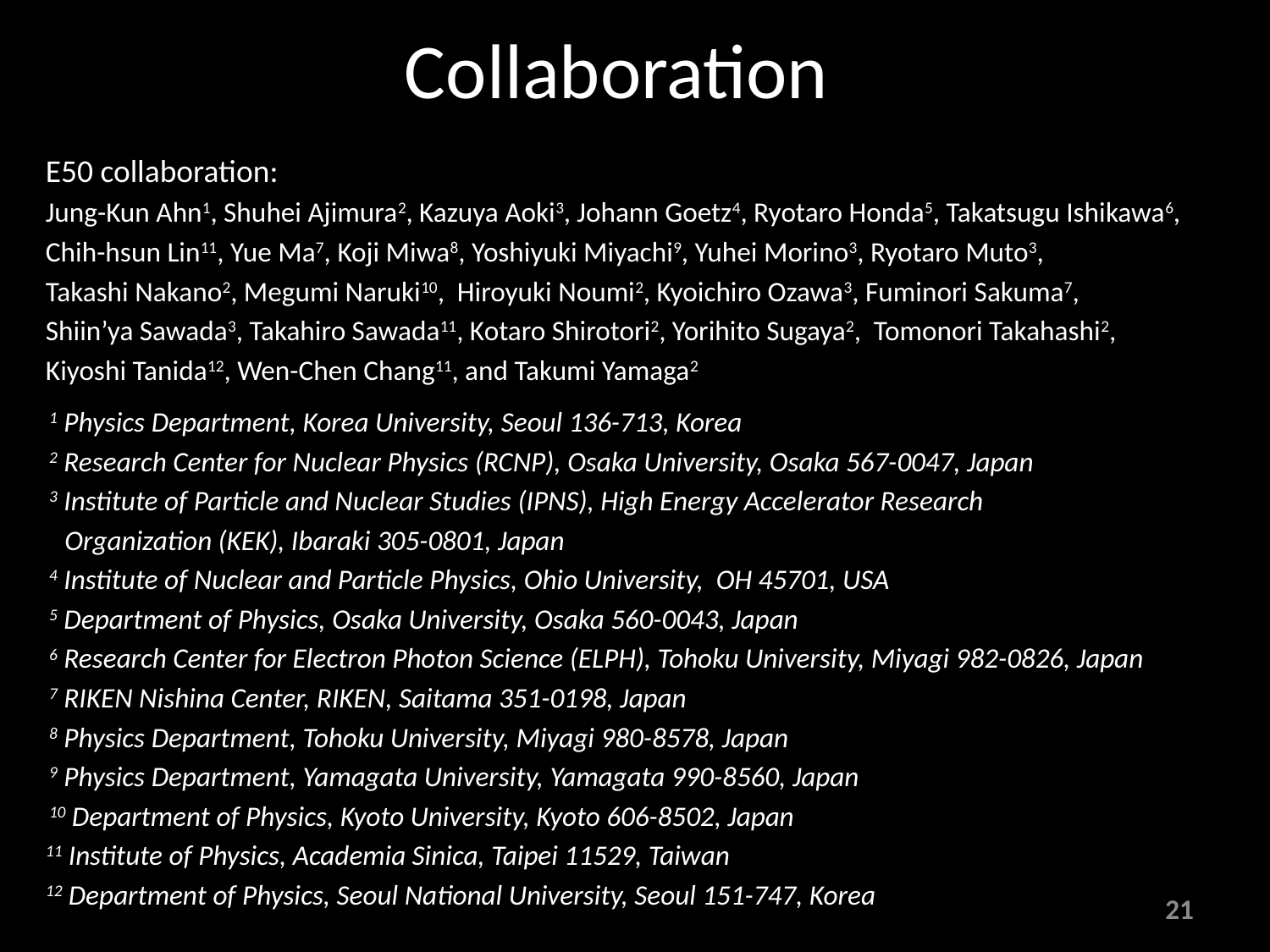

# Collaboration
E50 collaboration:
Jung-Kun Ahn1, Shuhei Ajimura2, Kazuya Aoki3, Johann Goetz4, Ryotaro Honda5, Takatsugu Ishikawa6,
Chih-hsun Lin11, Yue Ma7, Koji Miwa8, Yoshiyuki Miyachi9, Yuhei Morino3, Ryotaro Muto3,
Takashi Nakano2, Megumi Naruki10,  Hiroyuki Noumi2, Kyoichiro Ozawa3, Fuminori Sakuma7,
Shiin’ya Sawada3, Takahiro Sawada11, Kotaro Shirotori2, Yorihito Sugaya2,  Tomonori Takahashi2,
Kiyoshi Tanida12, Wen-Chen Chang11, and Takumi Yamaga2

 1 Physics Department, Korea University, Seoul 136-713, Korea
 2 Research Center for Nuclear Physics (RCNP), Osaka University, Osaka 567-0047, Japan
 3 Institute of Particle and Nuclear Studies (IPNS), High Energy Accelerator Research
   Organization (KEK), Ibaraki 305-0801, Japan
 4 Institute of Nuclear and Particle Physics, Ohio University,  OH 45701, USA
 5 Department of Physics, Osaka University, Osaka 560-0043, Japan
 6 Research Center for Electron Photon Science (ELPH), Tohoku University, Miyagi 982-0826, Japan
 7 RIKEN Nishina Center, RIKEN, Saitama 351-0198, Japan
 8 Physics Department, Tohoku University, Miyagi 980-8578, Japan
 9 Physics Department, Yamagata University, Yamagata 990-8560, Japan
 10 Department of Physics, Kyoto University, Kyoto 606-8502, Japan
11 Institute of Physics, Academia Sinica, Taipei 11529, Taiwan
12 Department of Physics, Seoul National University, Seoul 151-747, Korea
21